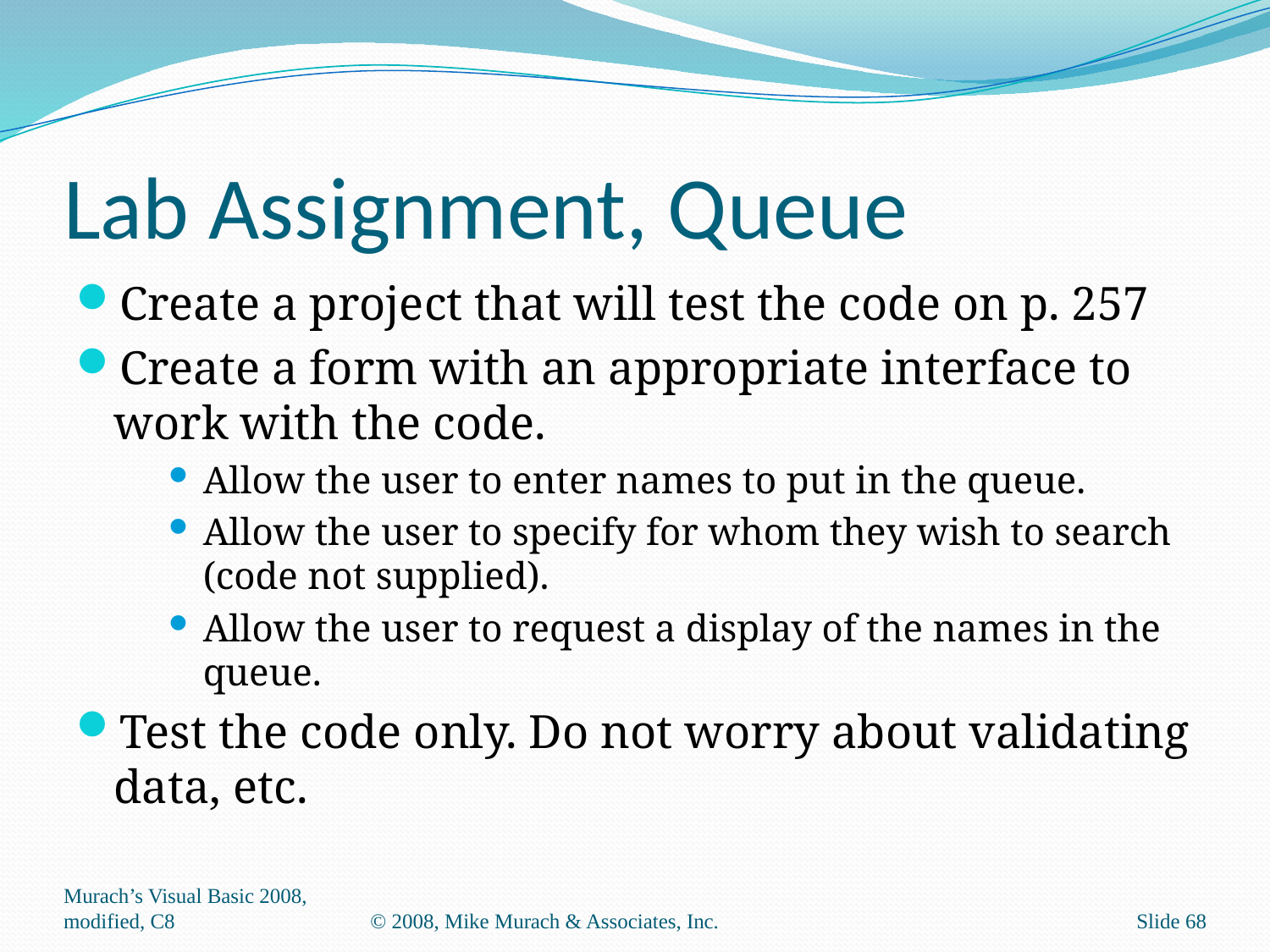

# Lab Assignment, Queue
Create a project that will test the code on p. 257
Create a form with an appropriate interface to work with the code.
Allow the user to enter names to put in the queue.
Allow the user to specify for whom they wish to search (code not supplied).
Allow the user to request a display of the names in the queue.
Test the code only. Do not worry about validating data, etc.

Murach’s Visual Basic 2008, modified, C8
© 2008, Mike Murach & Associates, Inc.

Slide 68